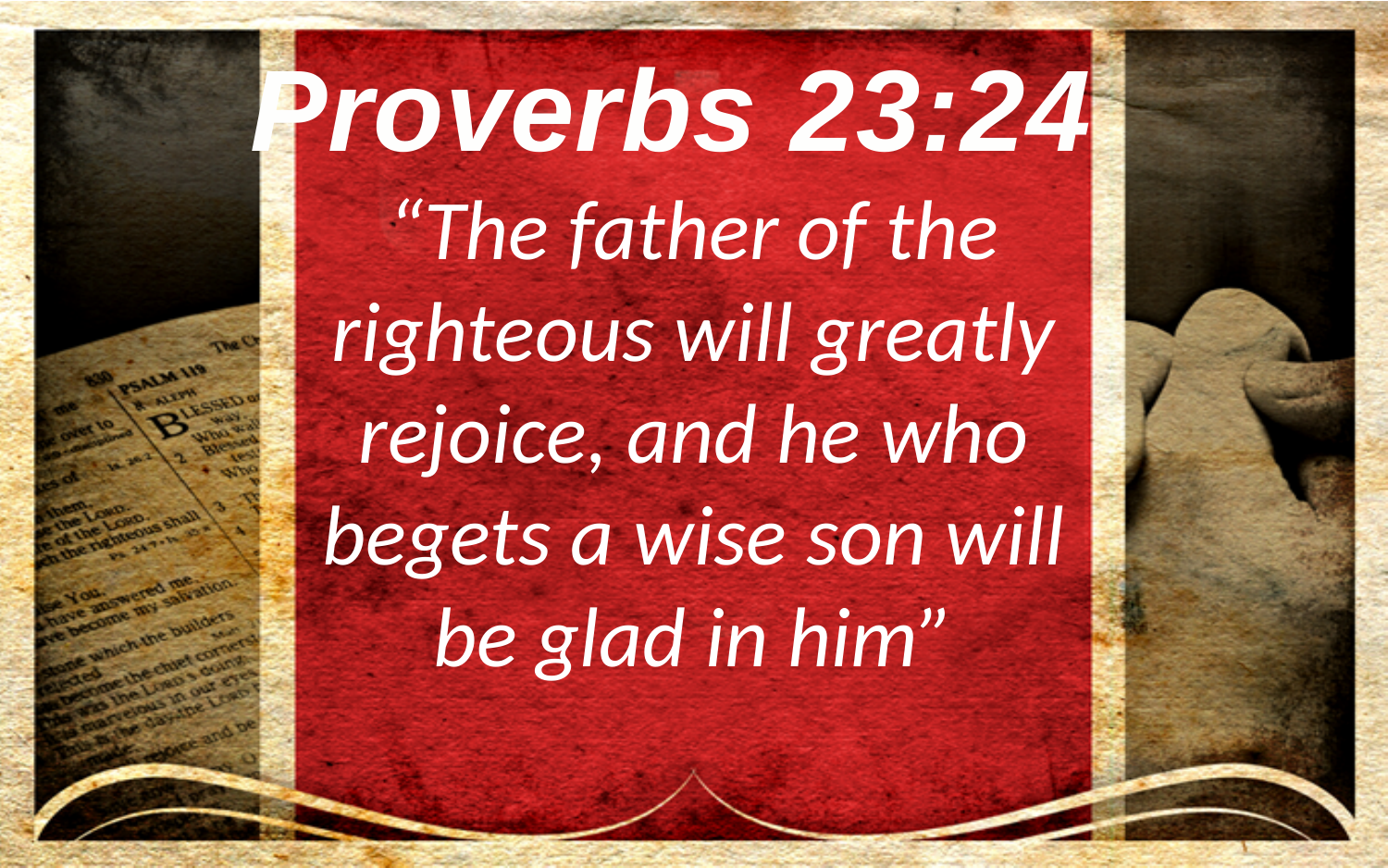

Proverbs 23:24
“The father of the righteous will greatly rejoice, and he who begets a wise son will be glad in him”